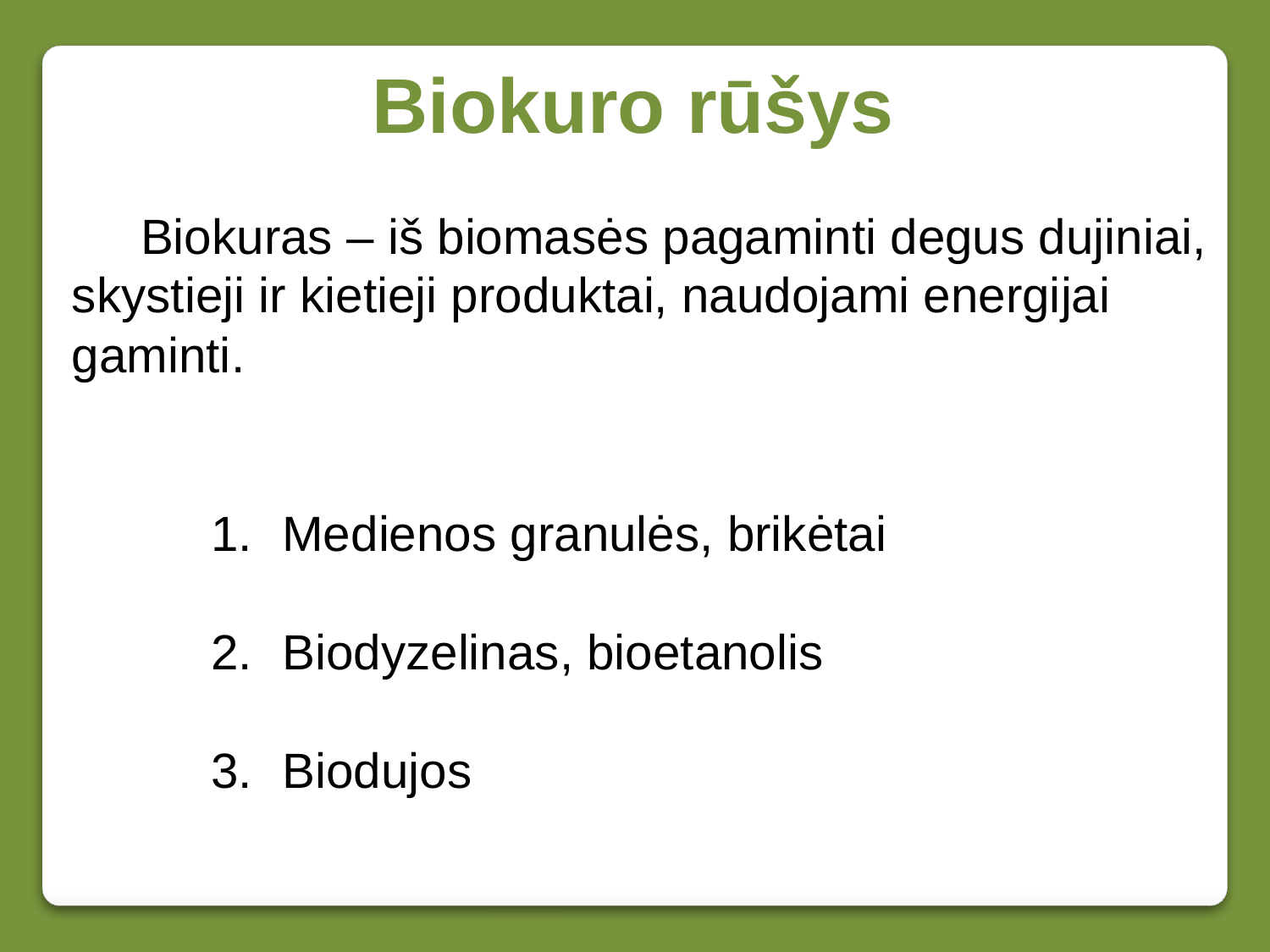

Biokuro rūšys
     Biokuras – iš biomasės pagaminti degus dujiniai, skystieji ir kietieji produktai, naudojami energijai gaminti.
Medienos granulės, brikėtai

Biodyzelinas, bioetanolis

Biodujos